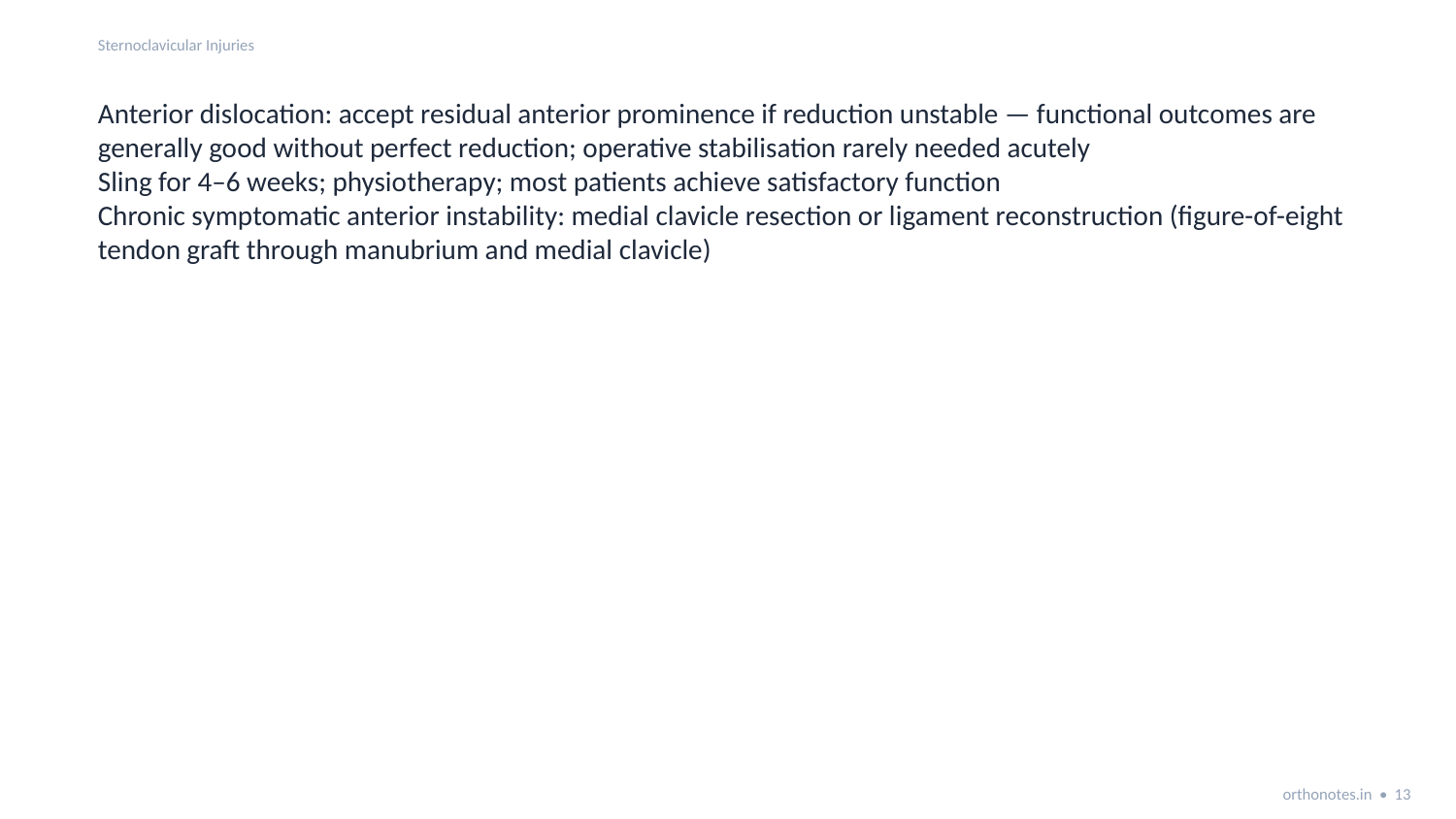

Sternoclavicular Injuries
Anterior dislocation: accept residual anterior prominence if reduction unstable — functional outcomes are generally good without perfect reduction; operative stabilisation rarely needed acutely
Sling for 4–6 weeks; physiotherapy; most patients achieve satisfactory function
Chronic symptomatic anterior instability: medial clavicle resection or ligament reconstruction (figure-of-eight tendon graft through manubrium and medial clavicle)
orthonotes.in  •  13